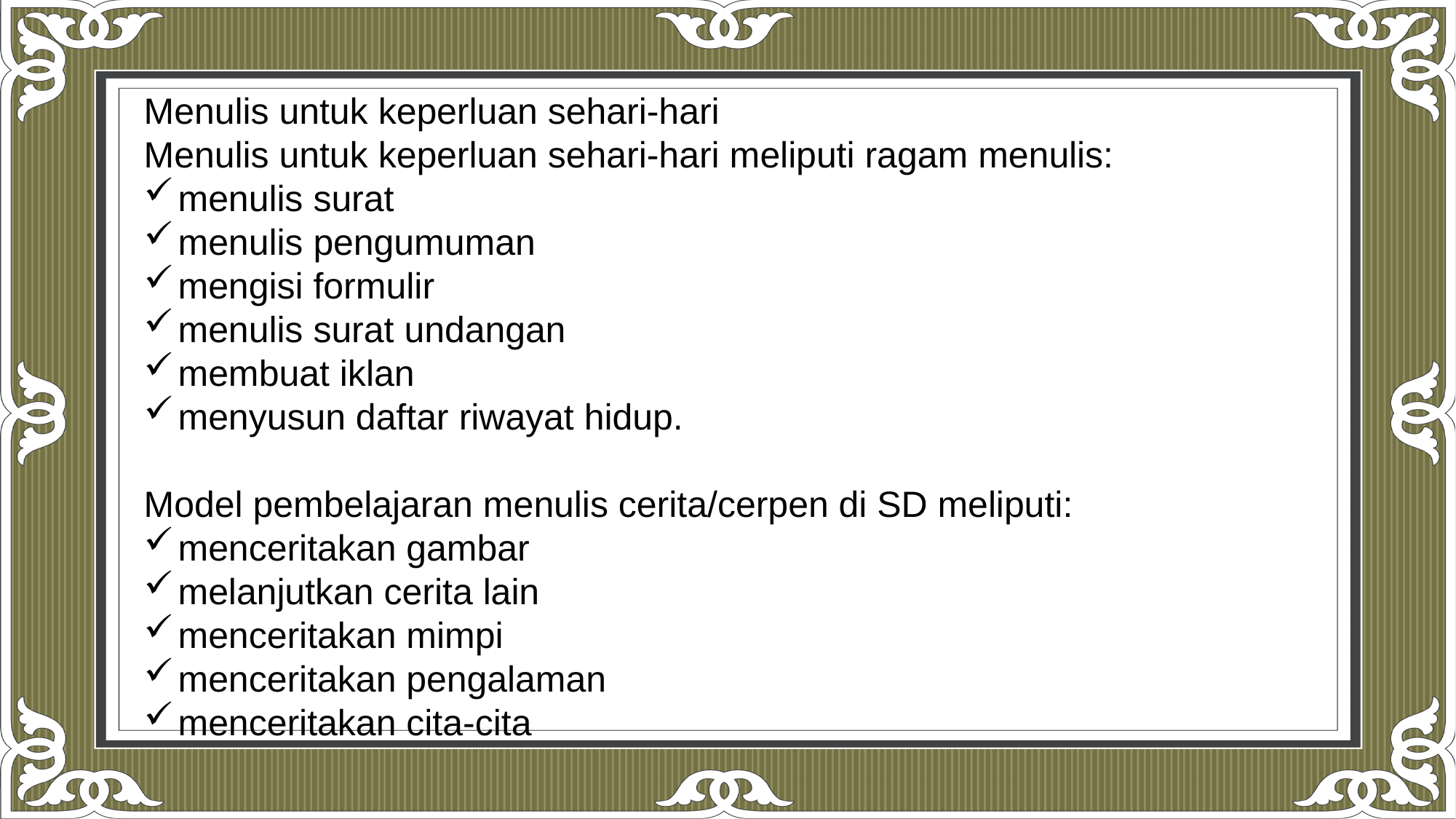

Menulis untuk keperluan sehari-hari
Menulis untuk keperluan sehari-hari meliputi ragam menulis:
menulis surat
menulis pengumuman
mengisi formulir
menulis surat undangan
membuat iklan
menyusun daftar riwayat hidup.

Model pembelajaran menulis cerita/cerpen di SD meliputi:
menceritakan gambar
melanjutkan cerita lain
menceritakan mimpi
menceritakan pengalaman
menceritakan cita-cita